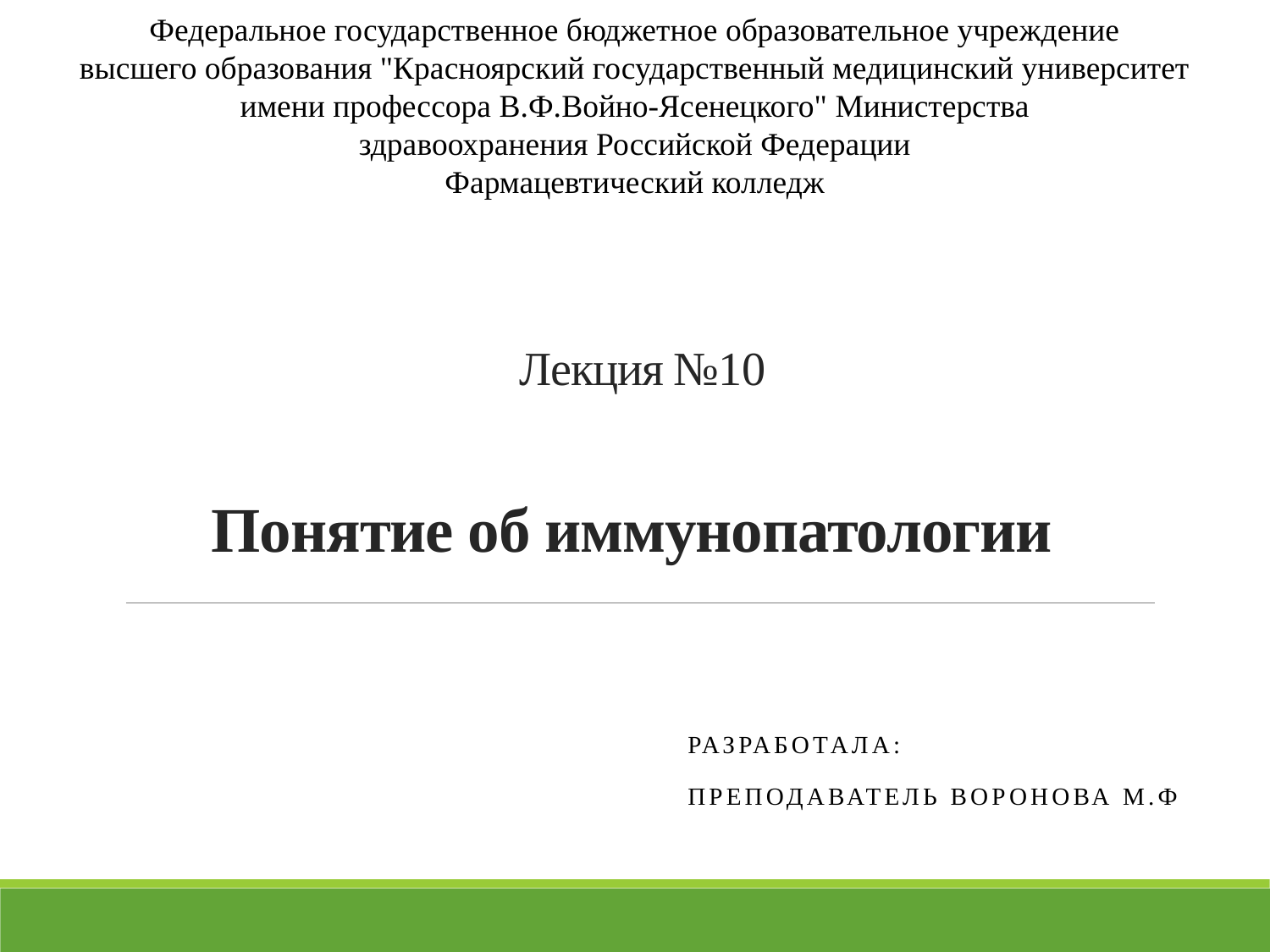

Федеральное государственное бюджетное образовательное учреждение
высшего образования "Красноярский государственный медицинский университет
имени профессора В.Ф.Войно-Ясенецкого" Министерства
здравоохранения Российской Федерации
Фармацевтический колледж

# Лекция №10 Понятие об иммунопатологии
Разработала:
преподаватель Воронова М.Ф